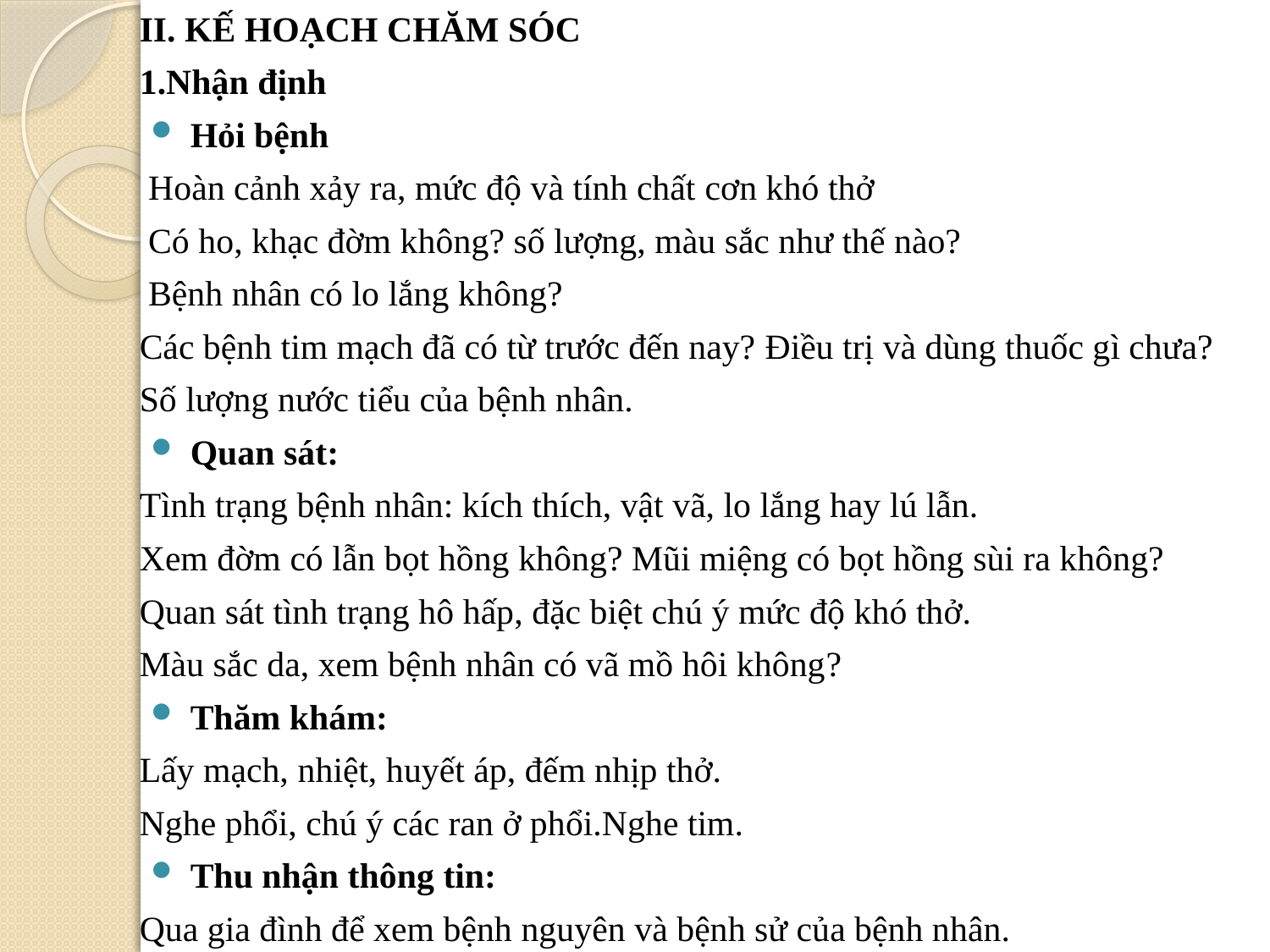

II. KẾ HOẠCH CHĂM SÓC
1.Nhận định
Hỏi bệnh
 Hoàn cảnh xảy ra, mức độ và tính chất cơn khó thở
 Có ho, khạc đờm không? số lượng, màu sắc như thế nào?
 Bệnh nhân có lo lắng không?
Các bệnh tim mạch đã có từ trước đến nay? Điều trị và dùng thuốc gì chưa?
Số lượng nước tiểu của bệnh nhân.
Quan sát:
Tình trạng bệnh nhân: kích thích, vật vã, lo lắng hay lú lẫn.
Xem đờm có lẫn bọt hồng không? Mũi miệng có bọt hồng sùi ra không?
Quan sát tình trạng hô hấp, đặc biệt chú ý mức độ khó thở.
Màu sắc da, xem bệnh nhân có vã mồ hôi không?
Thăm khám:
Lấy mạch, nhiệt, huyết áp, đếm nhịp thở.
Nghe phổi, chú ý các ran ở phổi.Nghe tim.
Thu nhận thông tin:
Qua gia đình để xem bệnh nguyên và bệnh sử của bệnh nhân.

#